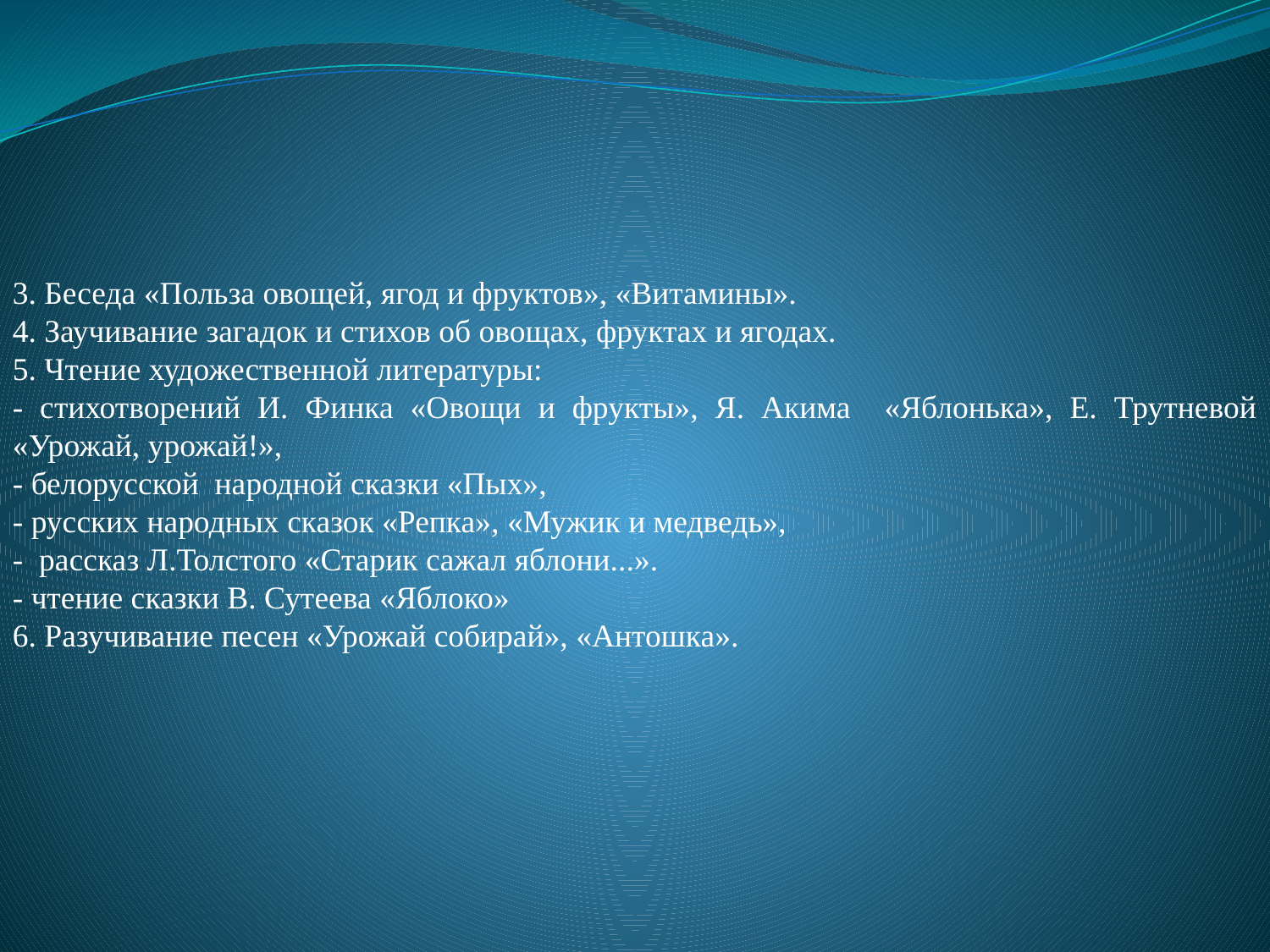

3. Беседа «Польза овощей, ягод и фруктов», «Витамины».
4. Заучивание загадок и стихов об овощах, фруктах и ягодах.
5. Чтение художественной литературы:
- стихотворений И. Финка «Овощи и фрукты», Я. Акима  «Яблонька», Е. Трутневой «Урожай, урожай!»,
- белорусской  народной сказки «Пых»,
- русских народных сказок «Репка», «Мужик и медведь»,
-  рассказ Л.Толстого «Старик сажал яблони...».
- чтение сказки В. Сутеева «Яблоко»
6. Разучивание песен «Урожай собирай», «Антошка».